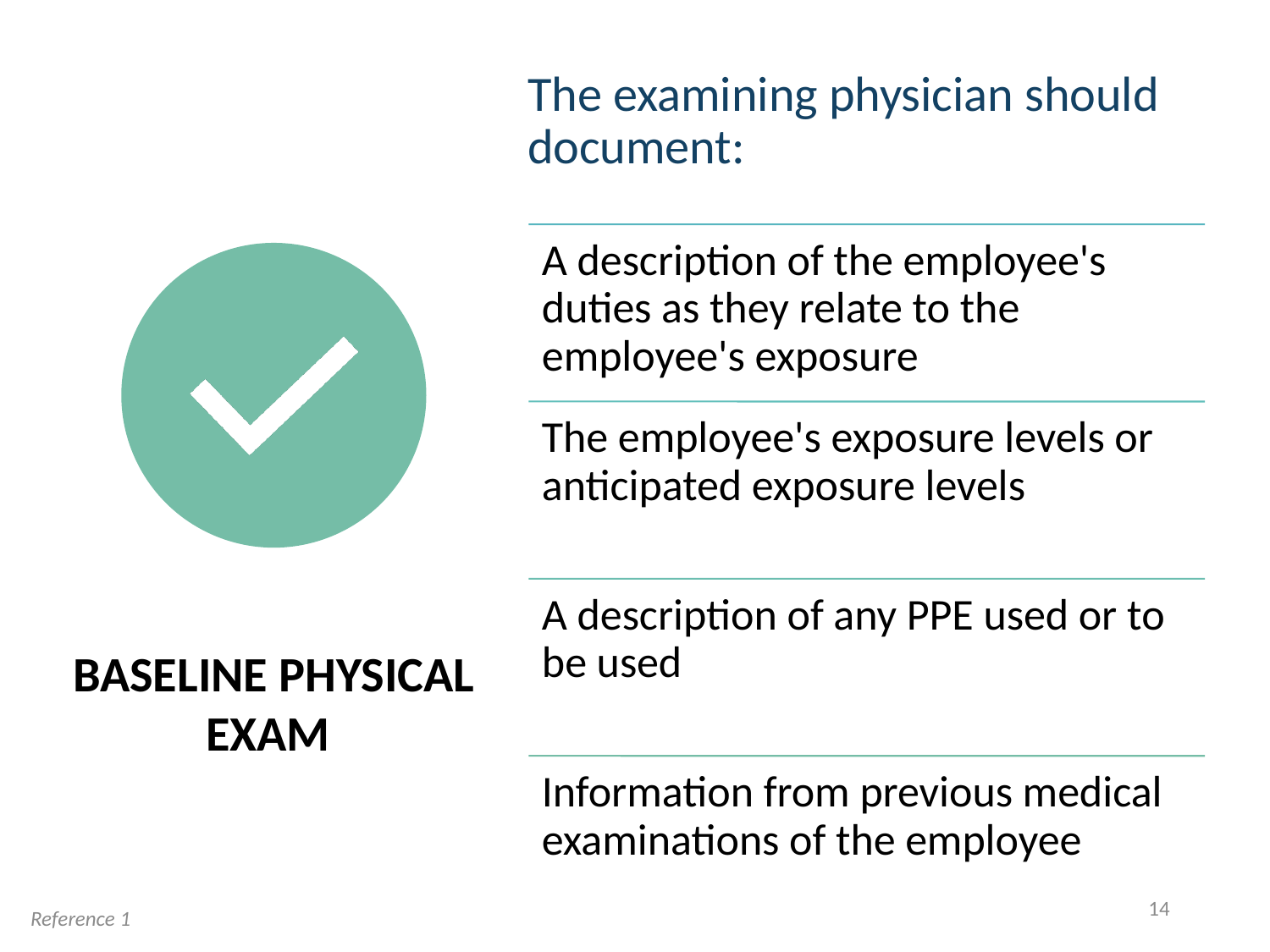

# The examining physician should document:
Baseline physical exam
A description of the employee's duties as they relate to the employee's exposure
The employee's exposure levels or anticipated exposure levels
A description of any PPE used or to be used
Information from previous medical examinations of the employee
14
Reference 1